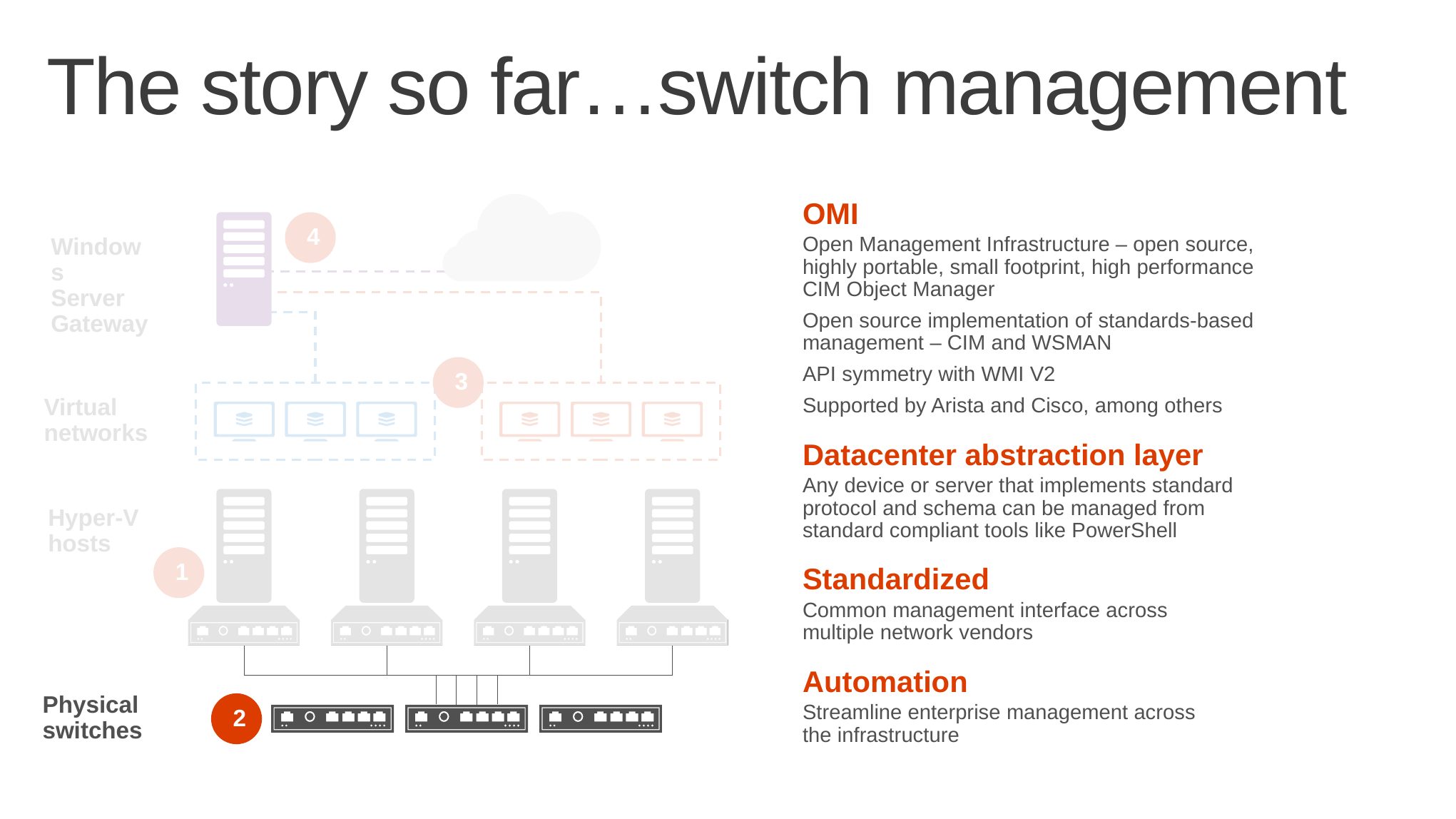

# The story so far…switch management

OMI
Open Management Infrastructure – open source,
highly portable, small footprint, high performance
CIM Object Manager
Open source implementation of standards-based
management – CIM and WSMAN
API symmetry with WMI V2
Supported by Arista and Cisco, among others
Datacenter abstraction layer
Any device or server that implements standard
protocol and schema can be managed from
standard compliant tools like PowerShell
Standardized
Common management interface across
multiple network vendors
Automation
Streamline enterprise management across
the infrastructure

Windows
Server
Gateway
4
3
Virtual
networks

Hyper-V
hosts

1

Physical
switches
2